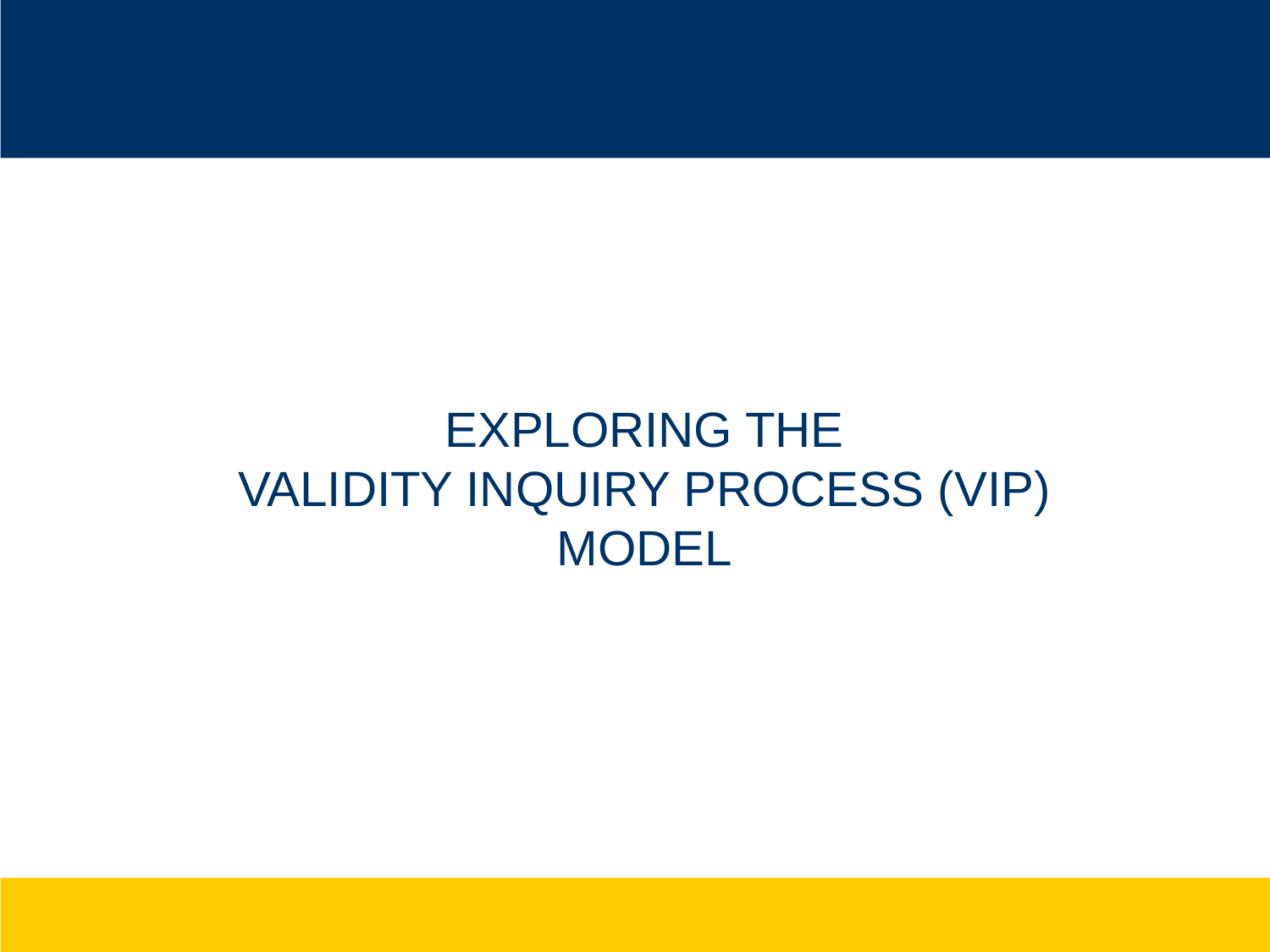

# Exploring the Validity Inquiry Process (VIP) Model